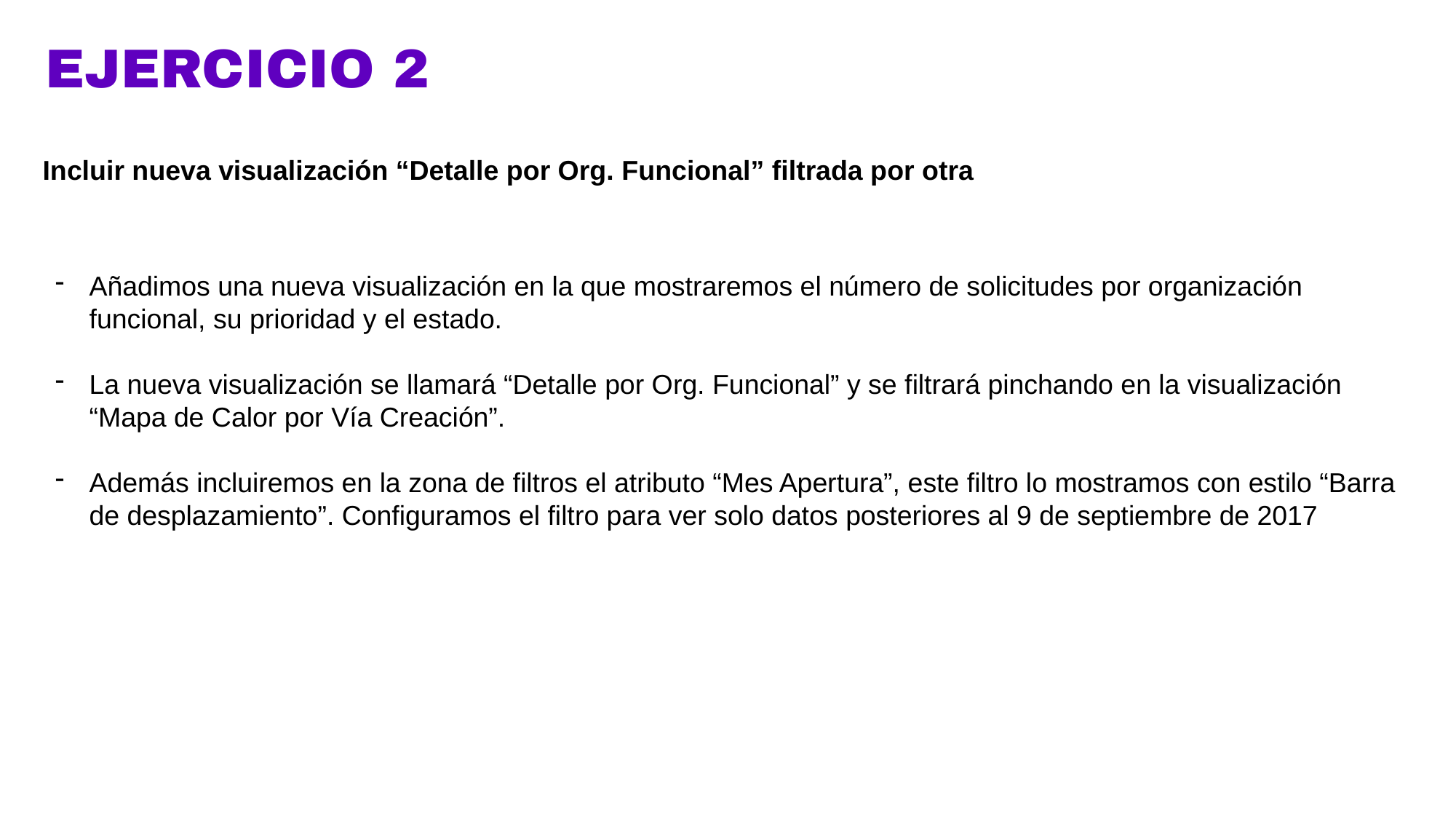

# EJERCICIO 2
Incluir nueva visualización “Detalle por Org. Funcional” filtrada por otra
Añadimos una nueva visualización en la que mostraremos el número de solicitudes por organización funcional, su prioridad y el estado.

La nueva visualización se llamará “Detalle por Org. Funcional” y se filtrará pinchando en la visualización “Mapa de Calor por Vía Creación”.

Además incluiremos en la zona de filtros el atributo “Mes Apertura”, este filtro lo mostramos con estilo “Barra de desplazamiento”. Configuramos el filtro para ver solo datos posteriores al 9 de septiembre de 2017